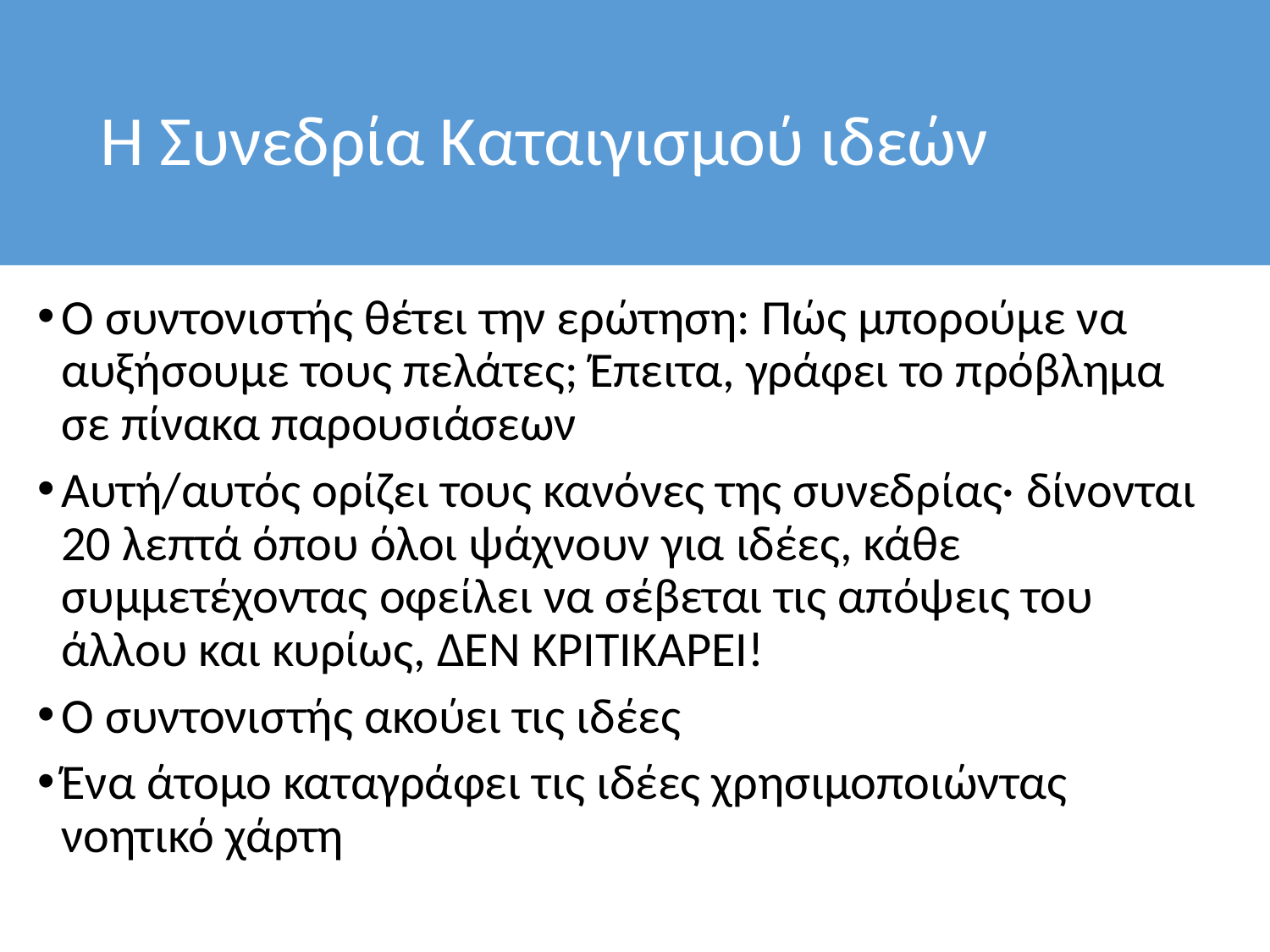

# Η Συνεδρία Καταιγισμού ιδεών
Ο συντονιστής θέτει την ερώτηση: Πώς μπορούμε να αυξήσουμε τους πελάτες; Έπειτα, γράφει το πρόβλημα σε πίνακα παρουσιάσεων
Αυτή/αυτός ορίζει τους κανόνες της συνεδρίας· δίνονται 20 λεπτά όπου όλοι ψάχνουν για ιδέες, κάθε συμμετέχοντας οφείλει να σέβεται τις απόψεις του άλλου και κυρίως, ΔΕΝ ΚΡΙΤΙΚΑΡΕΙ!
Ο συντονιστής ακούει τις ιδέες
Ένα άτομο καταγράφει τις ιδέες χρησιμοποιώντας νοητικό χάρτη